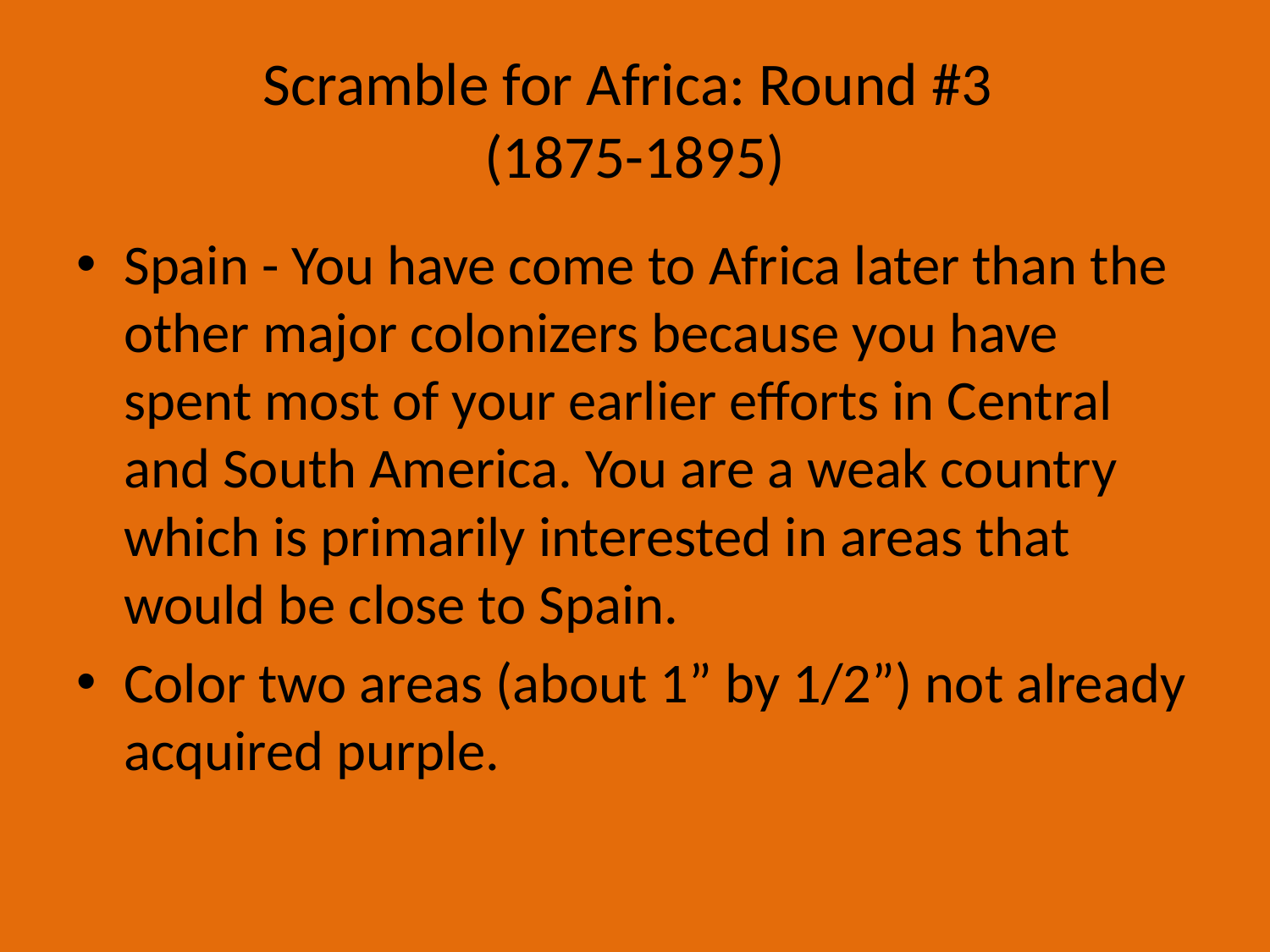

# Scramble for Africa: Round #3 (1875-1895)
Spain - You have come to Africa later than the other major colonizers because you have spent most of your earlier efforts in Central and South America. You are a weak country which is primarily interested in areas that would be close to Spain.
Color two areas (about 1” by 1/2”) not already acquired purple.